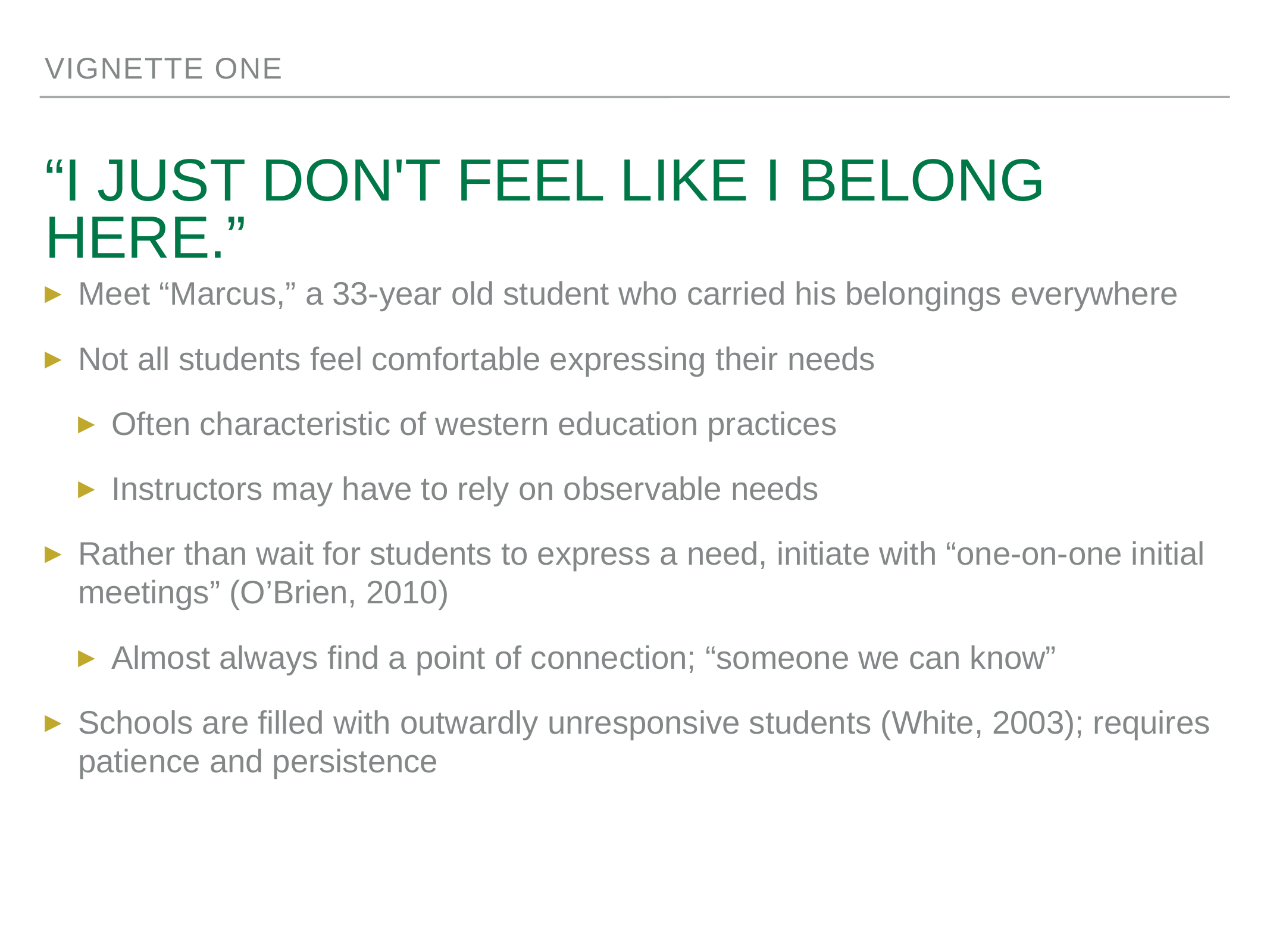

vignette one
# “I just don't feel like i belong here.”
Meet “Marcus,” a 33-year old student who carried his belongings everywhere
Not all students feel comfortable expressing their needs
Often characteristic of western education practices
Instructors may have to rely on observable needs
Rather than wait for students to express a need, initiate with “one-on-one initial meetings” (O’Brien, 2010)
Almost always find a point of connection; “someone we can know”
Schools are filled with outwardly unresponsive students (White, 2003); requires patience and persistence